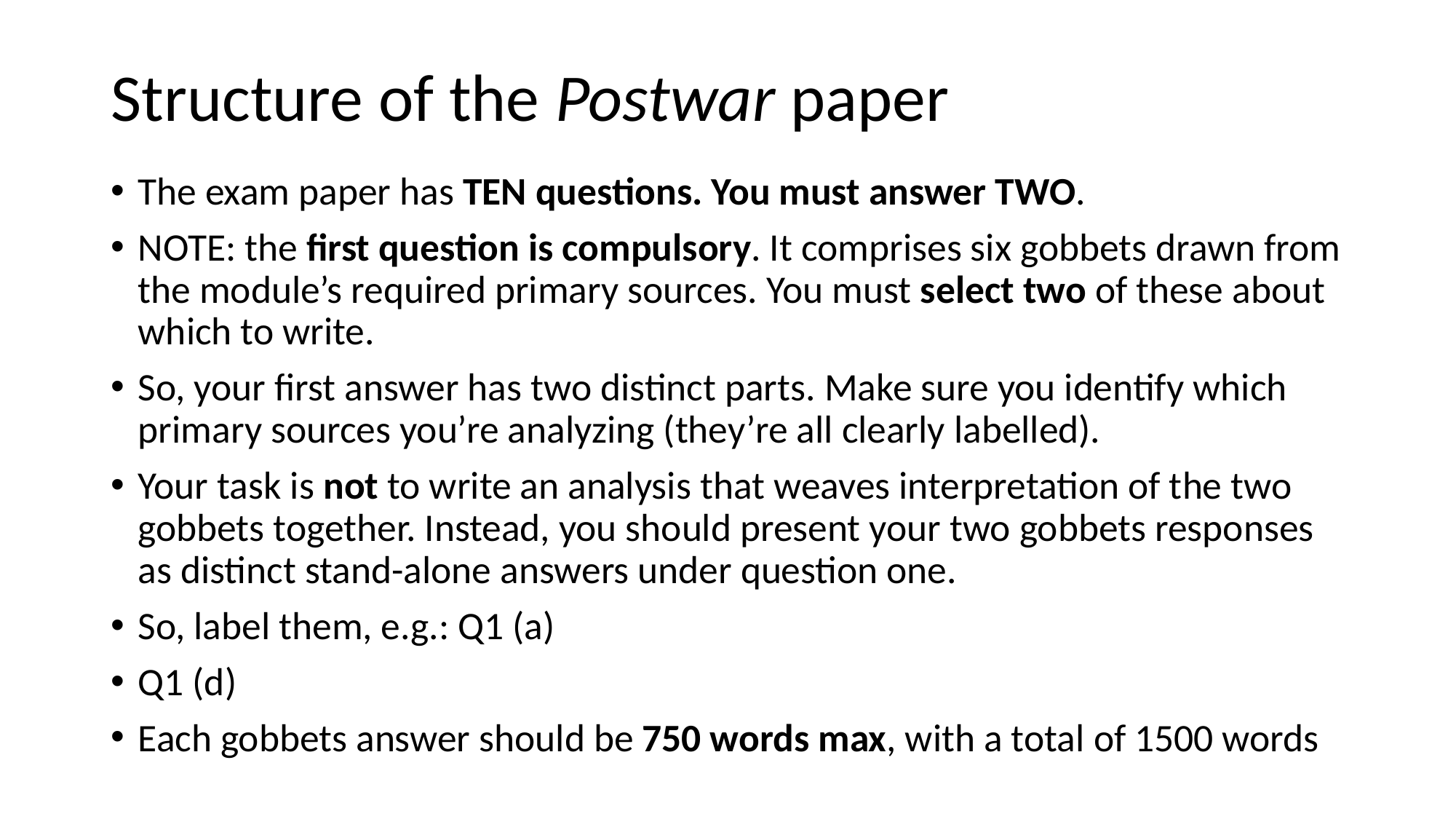

# Structure of the Postwar paper
The exam paper has TEN questions. You must answer TWO.
NOTE: the first question is compulsory. It comprises six gobbets drawn from the module’s required primary sources. You must select two of these about which to write.
So, your first answer has two distinct parts. Make sure you identify which primary sources you’re analyzing (they’re all clearly labelled).
Your task is not to write an analysis that weaves interpretation of the two gobbets together. Instead, you should present your two gobbets responses as distinct stand-alone answers under question one.
So, label them, e.g.: Q1 (a)
Q1 (d)
Each gobbets answer should be 750 words max, with a total of 1500 words